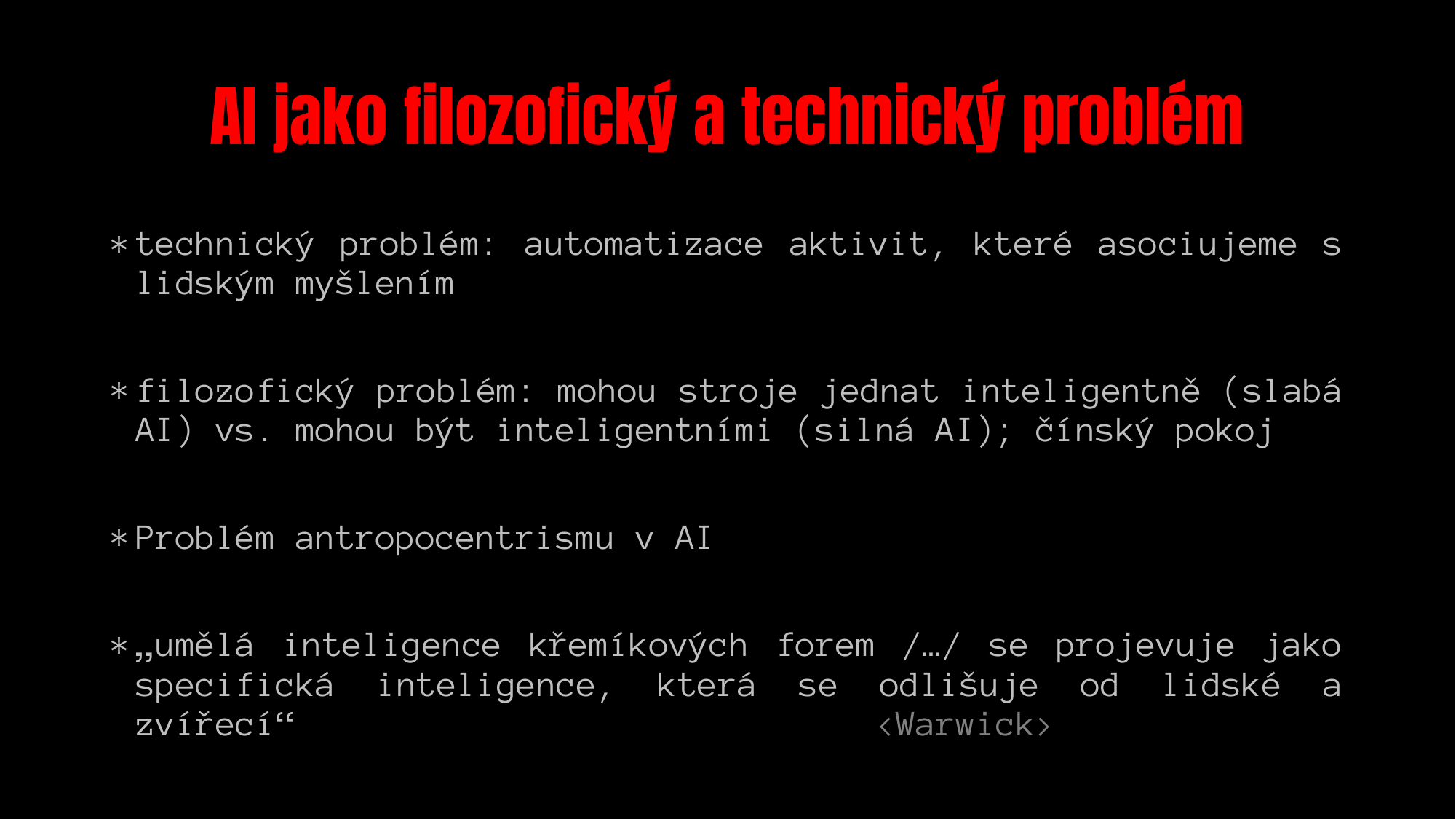

# AI jako filozofický a technický problém
technický problém: automatizace aktivit, které asociujeme s lidským myšlením

filozofický problém: mohou stroje jednat inteligentně (slabá AI) vs. mohou být inteligentními (silná AI); čínský pokoj

Problém antropocentrismu v AI

„umělá inteligence křemíkových forem /…/ se projevuje jako specifická inteligence, která se odlišuje od lidské a zvířecí“                             <Warwick>